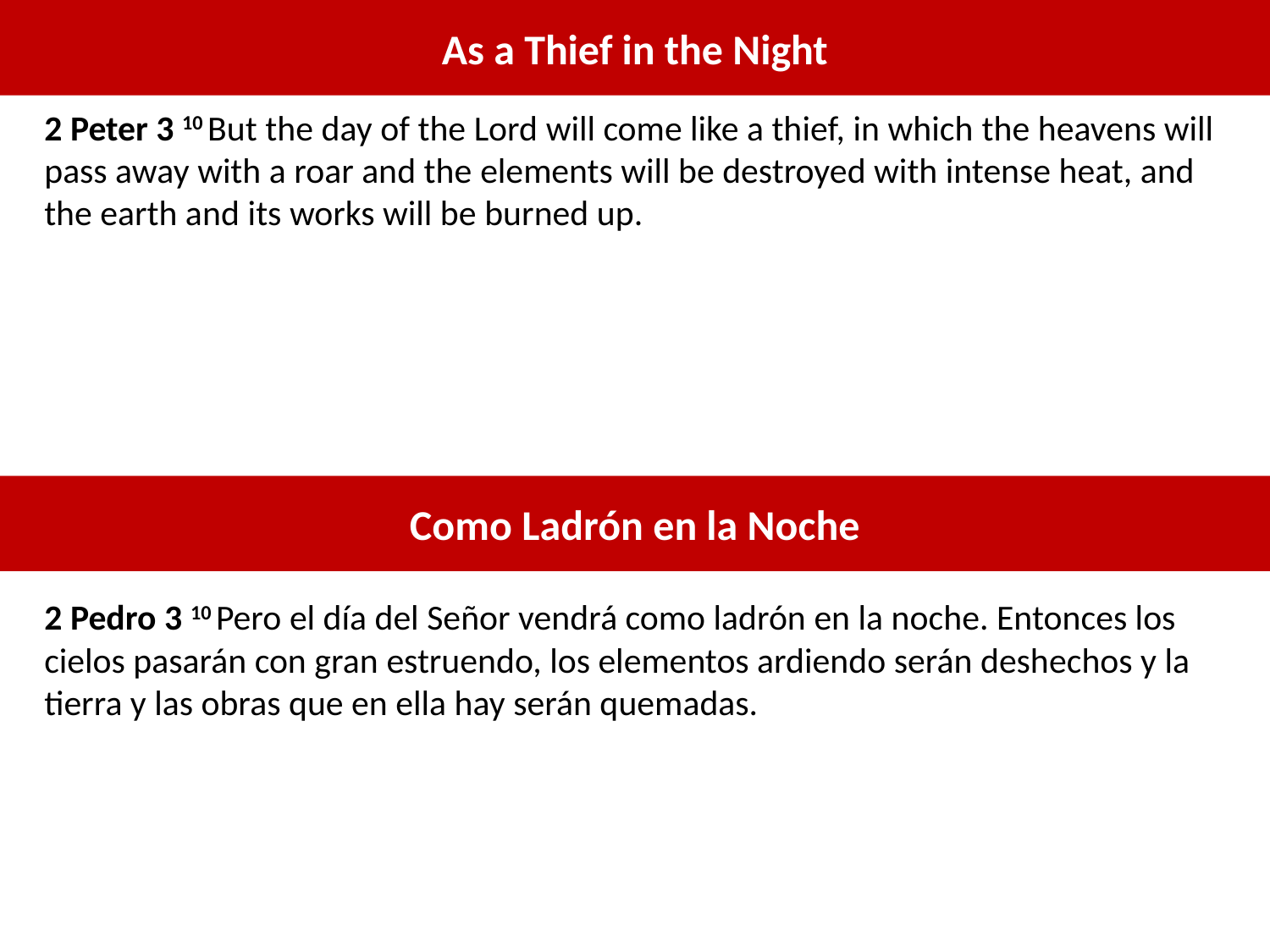

As a Thief in the Night
2 Peter 3 10 But the day of the Lord will come like a thief, in which the heavens will pass away with a roar and the elements will be destroyed with intense heat, and the earth and its works will be burned up.
Como Ladrón en la Noche
2 Pedro 3 10 Pero el día del Señor vendrá como ladrón en la noche. Entonces los cielos pasarán con gran estruendo, los elementos ardiendo serán deshechos y la tierra y las obras que en ella hay serán quemadas.